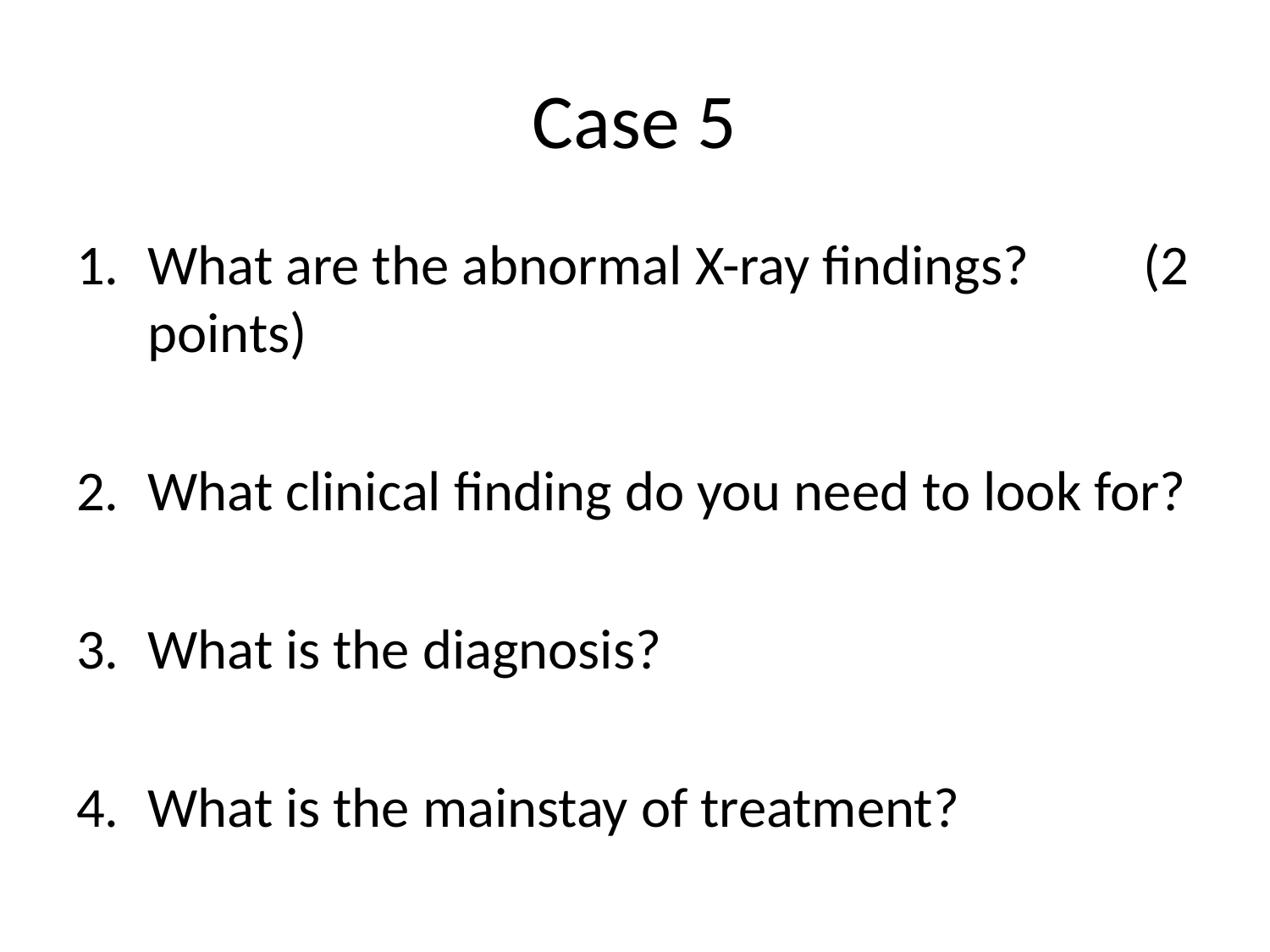

# Case 5
What are the abnormal X-ray findings?         (2 points)

What clinical finding do you need to look for?

What is the diagnosis?

What is the mainstay of treatment?